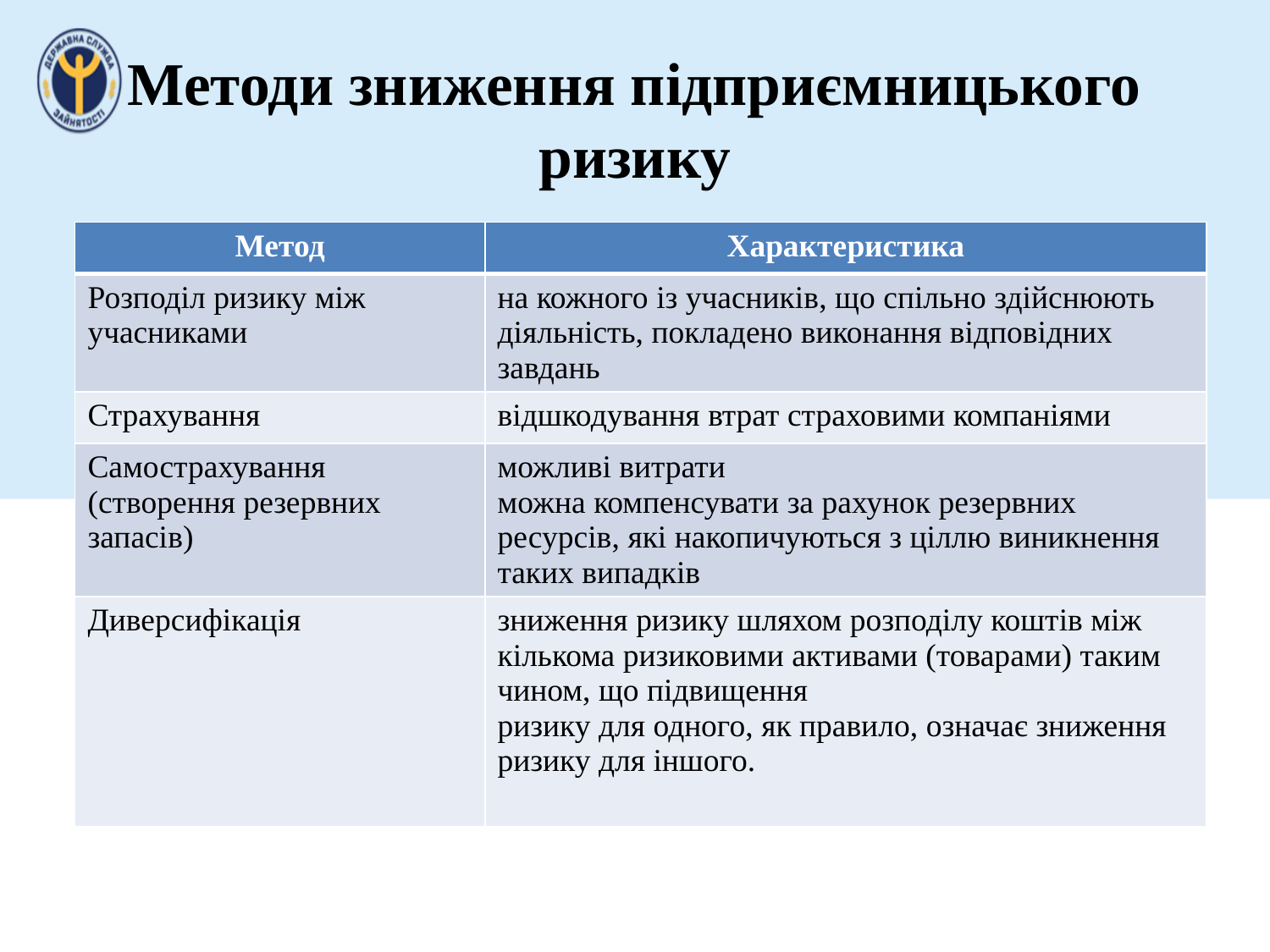

# Методи зниження підприємницького ризику
| Метод | Характеристика |
| --- | --- |
| Розподіл ризику між учасниками | на кожного із учасників, що спільно здійснюють діяльність, покладено виконання відповідних завдань |
| Страхування | відшкодування втрат страховими компаніями |
| Самострахування (створення резервних запасів) | можливі витрати можна компенсувати за рахунок резервних ресурсів, які накопичуються з ціллю виникнення таких випадків |
| Диверсифікація | зниження ризику шляхом розподілу коштів між кількома ризиковими активами (товарами) таким чином, що підвищення ризику для одного, як правило, означає зниження ризику для іншого. |